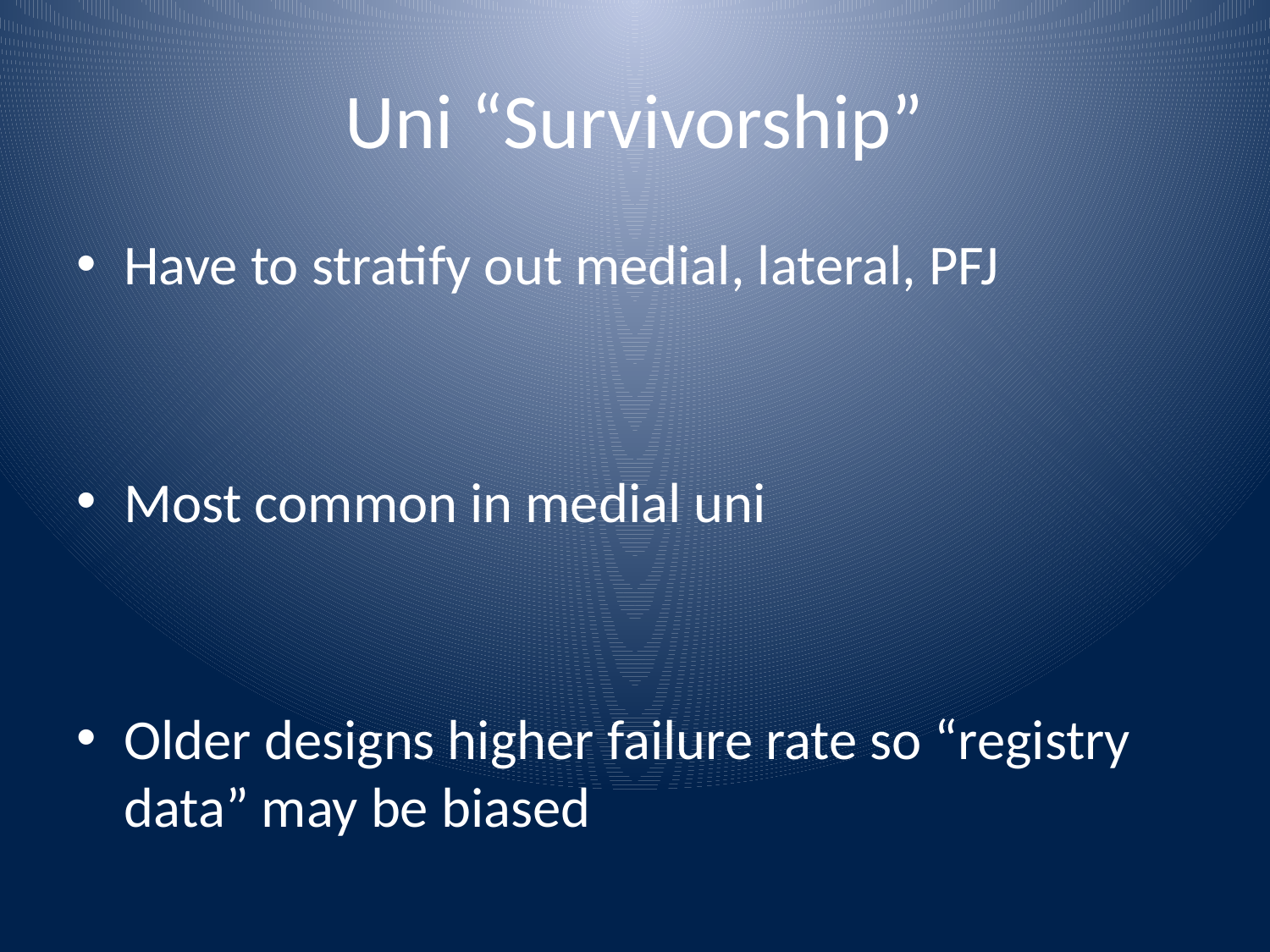

# Uni “Survivorship”
Have to stratify out medial, lateral, PFJ

Most common in medial uni

Older designs higher failure rate so “registry data” may be biased